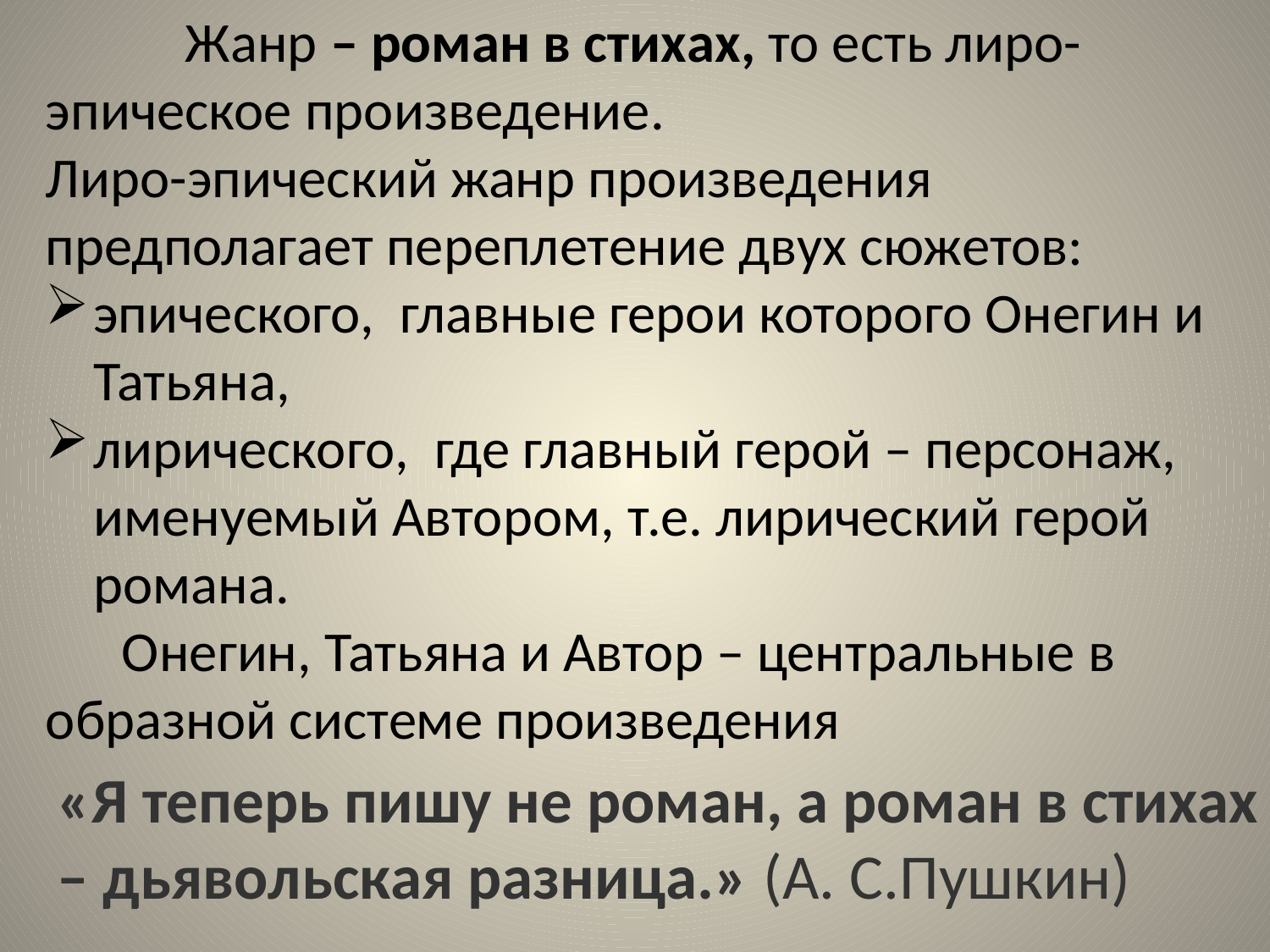

Жанр – роман в стихах, то есть лиро-эпическое произведение.
Лиро-эпический жанр произведения предполагает переплетение двух сюжетов:
эпического,  главные герои которого Онегин и Татьяна,
лирического,  где главный герой – персонаж, именуемый Автором, т.е. лирический герой романа.
      Онегин, Татьяна и Автор – центральные в образной системе произведения
«Я теперь пишу не роман, а роман в стихах – дьявольская разница.» (А. С.Пушкин)